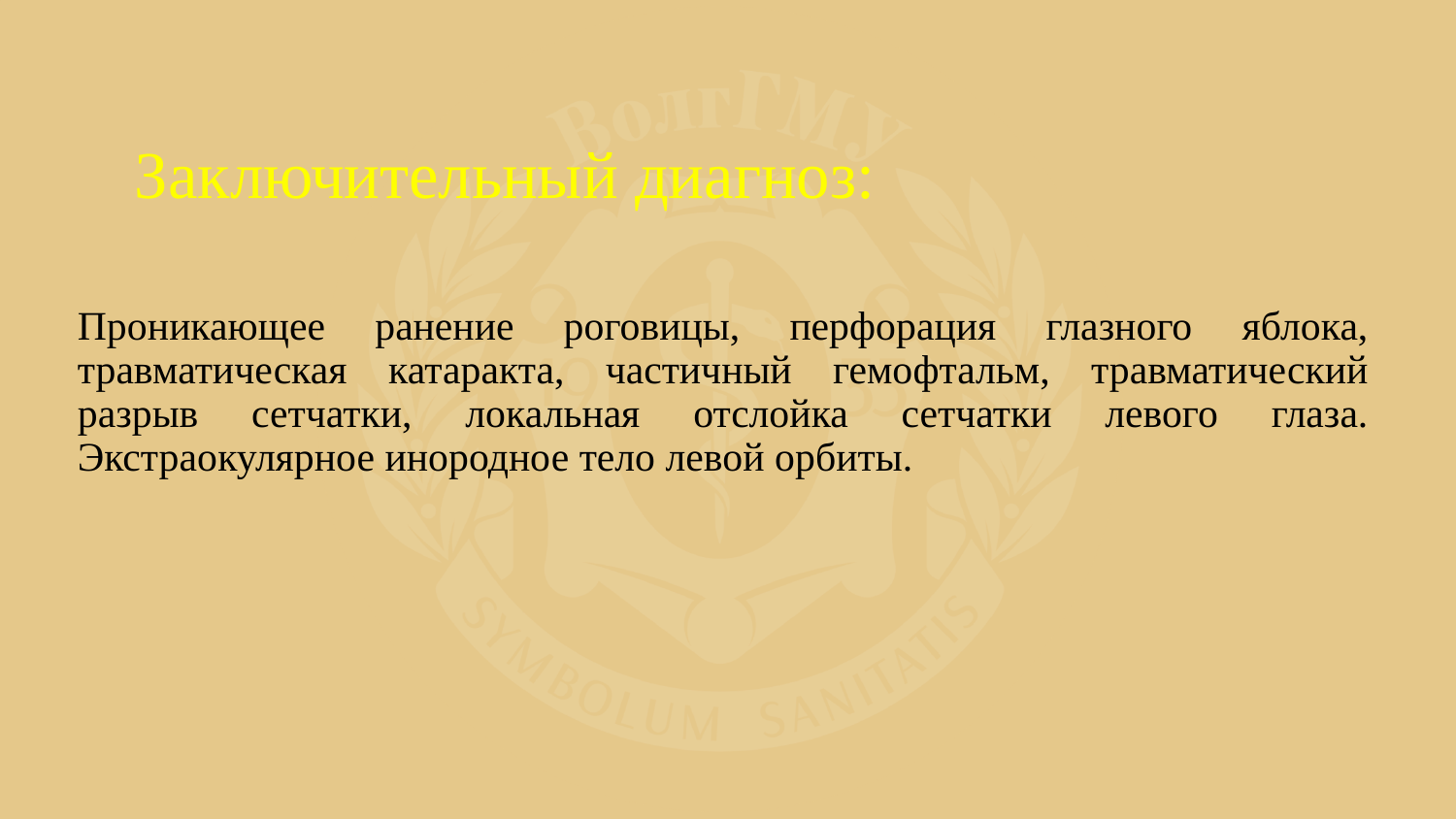

# Заключительный диагноз:
Проникающее ранение роговицы, перфорация глазного яблока, травматическая катаракта, частичный гемофтальм, травматический разрыв сетчатки, локальная отслойка сетчатки левого глаза. Экстраокулярное инородное тело левой орбиты.